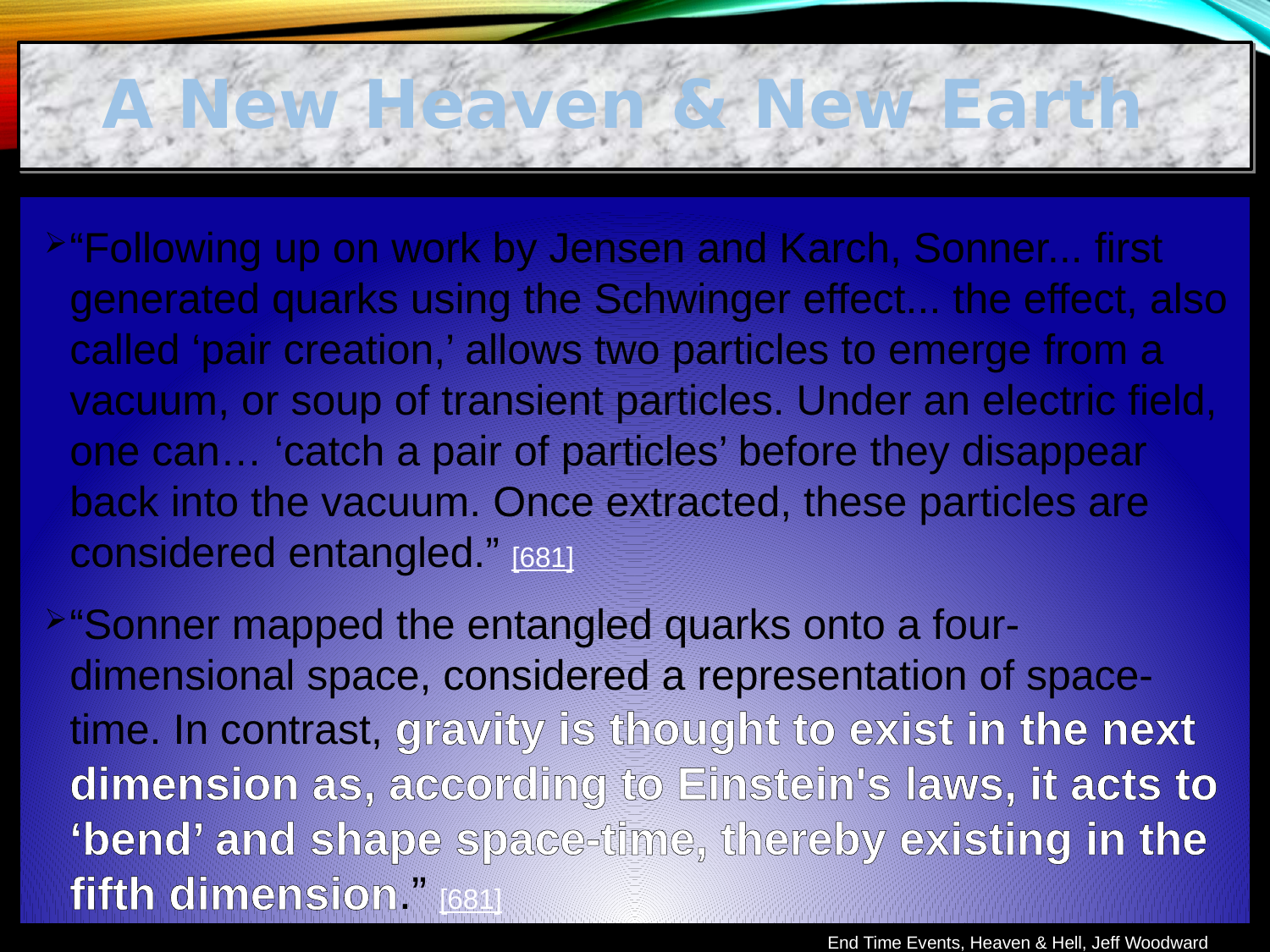

A New Heaven & New Earth
“Following up on work by Jensen and Karch, Sonner... first generated quarks using the Schwinger effect... the effect, also called ‘pair creation,’ allows two particles to emerge from a vacuum, or soup of transient particles. Under an electric field, one can… ‘catch a pair of particles’ before they disappear back into the vacuum. Once extracted, these particles are considered entangled.” [681]
“Sonner mapped the entangled quarks onto a four-dimensional space, considered a representation of space-time. In contrast, gravity is thought to exist in the next dimension as, according to Einstein's laws, it acts to ‘bend’ and shape space-time, thereby existing in the fifth dimension.” [681]
End Time Events, Heaven & Hell, Jeff Woodward